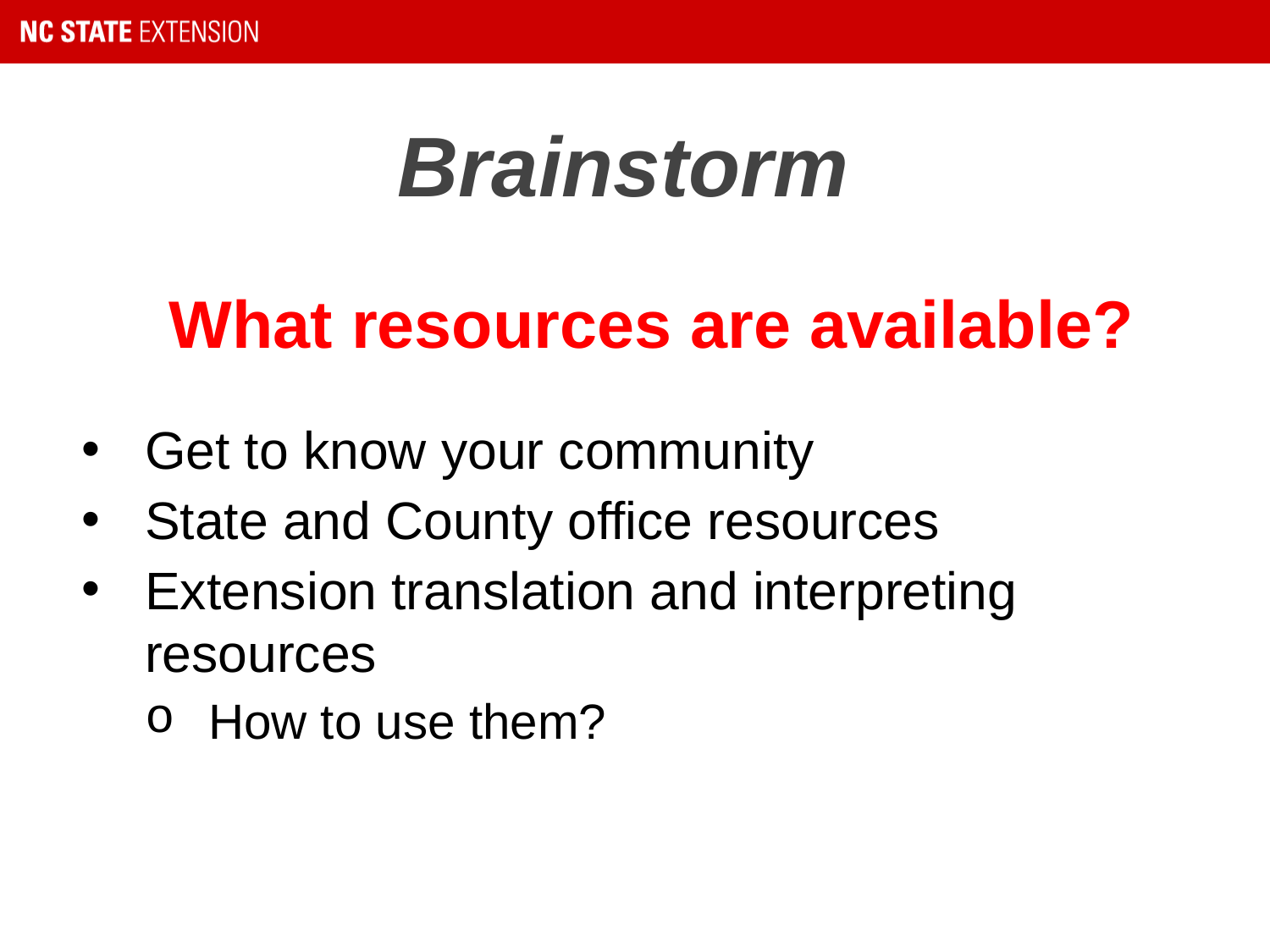

# Brainstorm
What resources are available?

Get to know your community
State and County office resources
Extension translation and interpreting resources
How to use them?